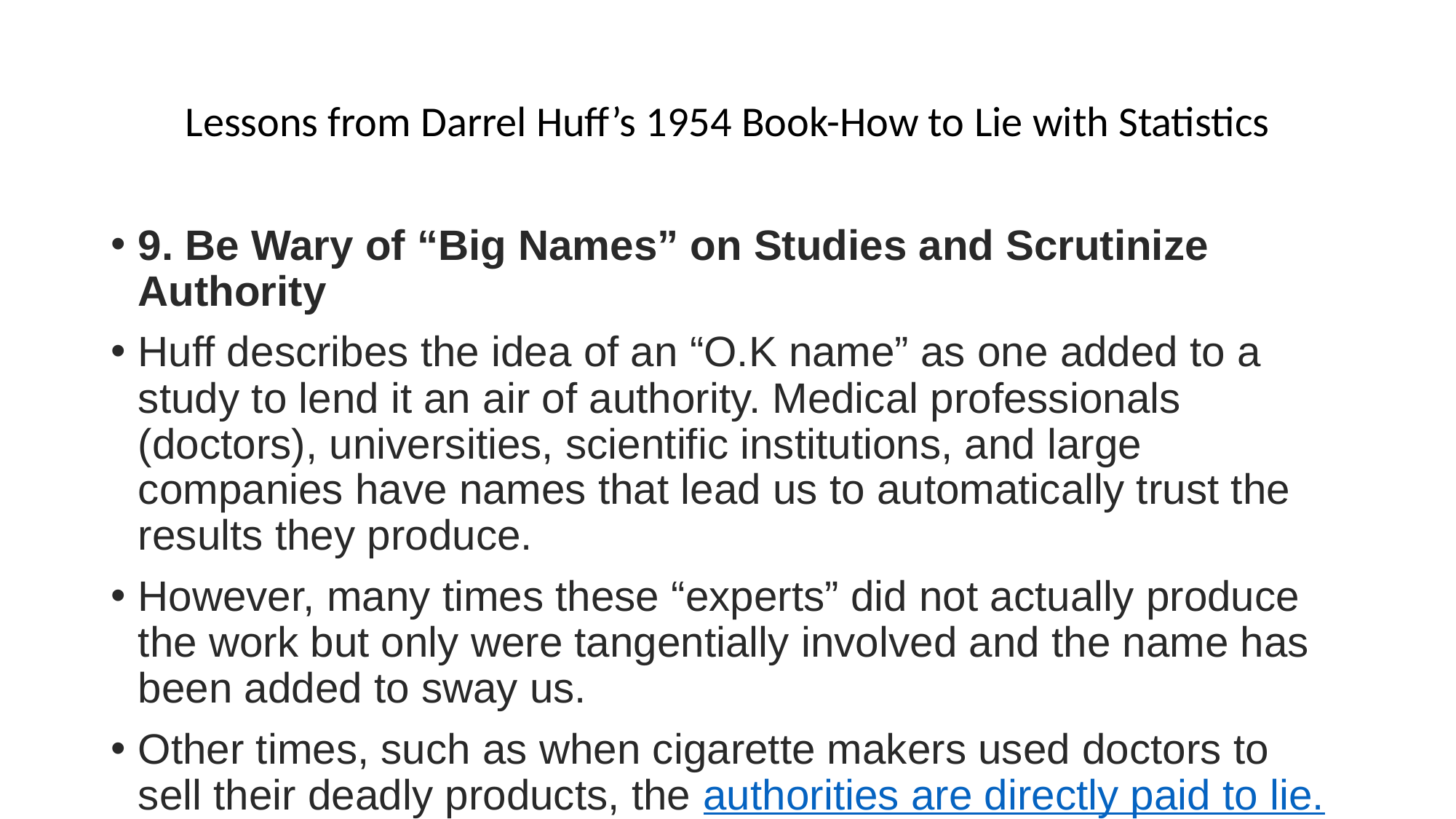

# Lessons from Darrel Huff’s 1954 Book-How to Lie with Statistics
9. Be Wary of “Big Names” on Studies and Scrutinize Authority
Huff describes the idea of an “O.K name” as one added to a study to lend it an air of authority. Medical professionals (doctors), universities, scientific institutions, and large companies have names that lead us to automatically trust the results they produce.
However, many times these “experts” did not actually produce the work but only were tangentially involved and the name has been added to sway us.
Other times, such as when cigarette makers used doctors to sell their deadly products, the authorities are directly paid to lie.